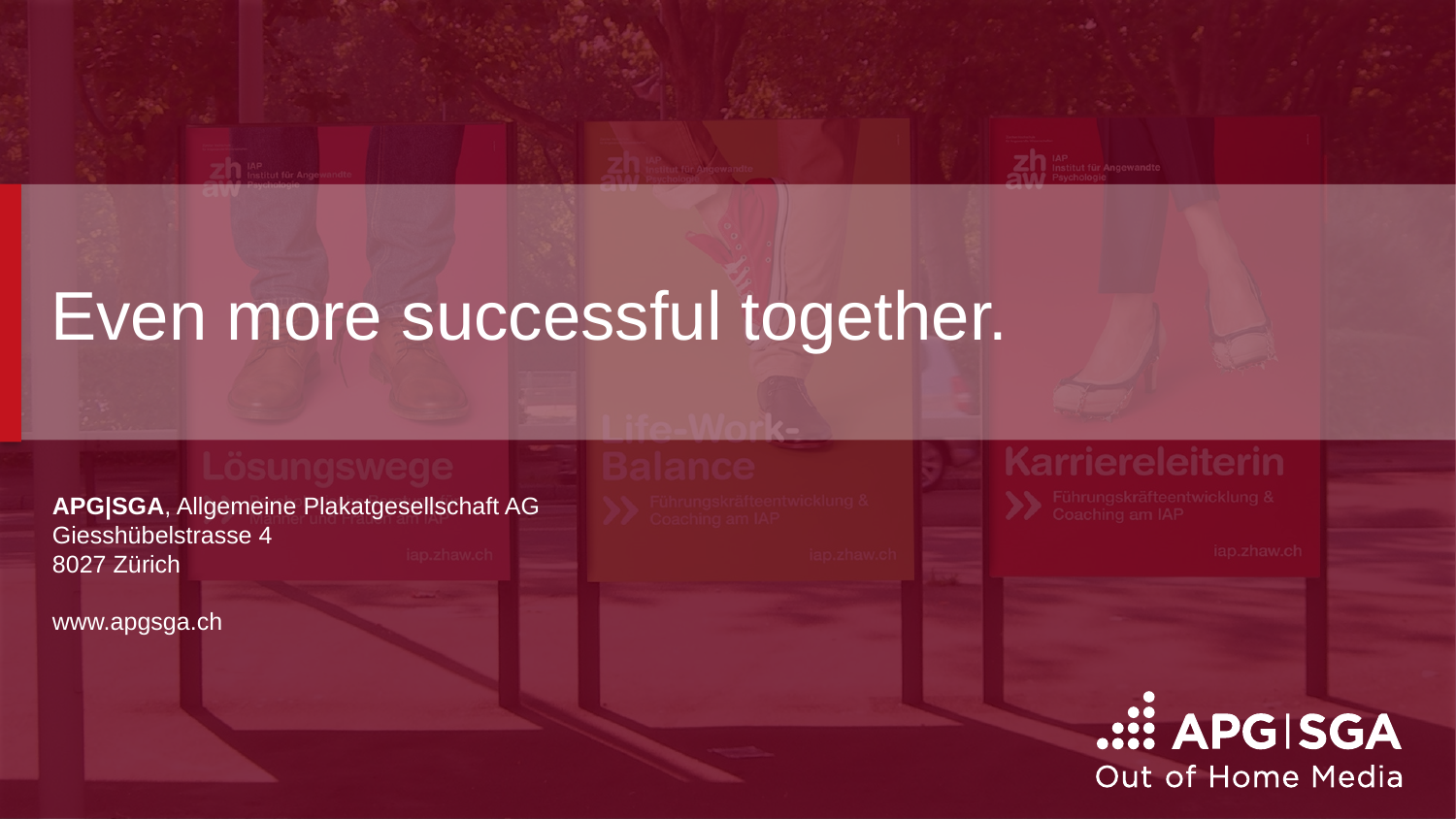

# Even more successful together.
APG|SGA, Allgemeine Plakatgesellschaft AG
Giesshübelstrasse 4
8027 Zürich
www.apgsga.ch